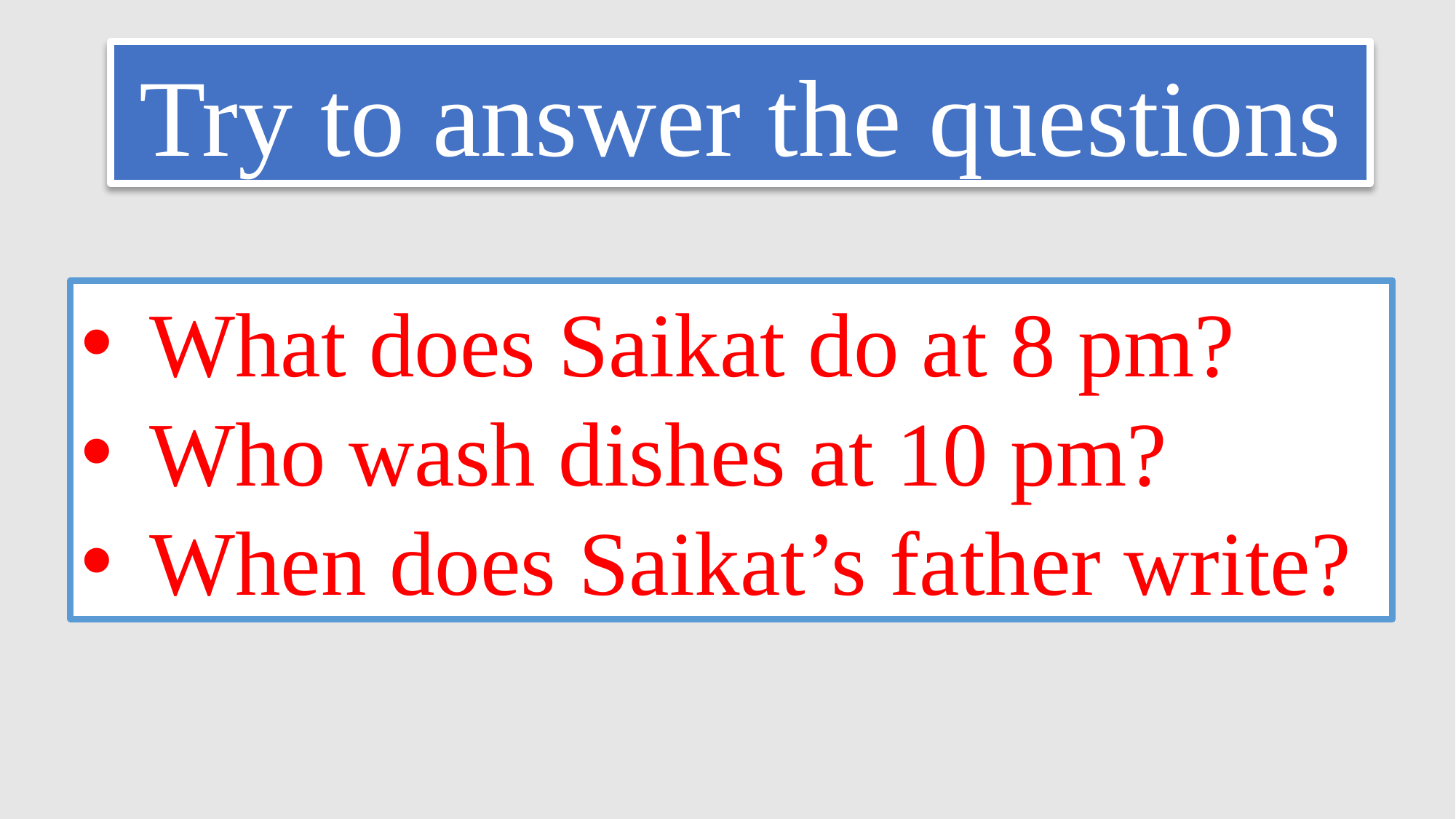

Try to answer the questions
What does Saikat do at 8 pm?
Who wash dishes at 10 pm?
When does Saikat’s father write?